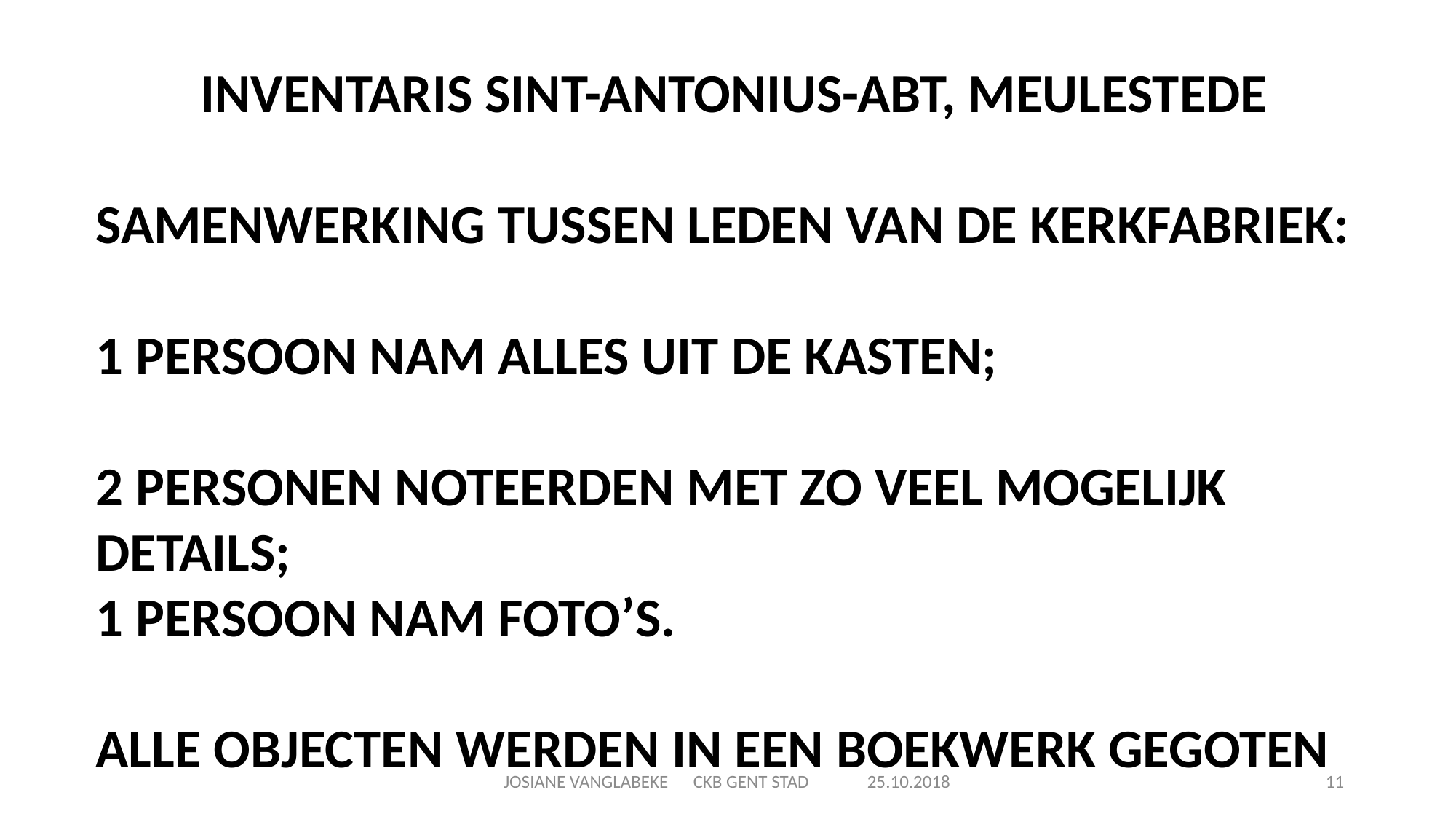

INVENTARIS SINT-ANTONIUS-ABT, MEULESTEDE

SAMENWERKING TUSSEN LEDEN VAN DE KERKFABRIEK:

1 PERSOON NAM ALLES UIT DE KASTEN;

2 PERSONEN NOTEERDEN MET ZO VEEL MOGELIJK DETAILS;
1 PERSOON NAM FOTO’S.

ALLE OBJECTEN WERDEN IN EEN BOEKWERK GEGOTEN

JOSIANE VANGLABEKE      CKB GENT STAD              25.10.2018
11
Inventaris opgesteld op 14 oktober 2016 door
mijnheer Roland Hebbelinck, secretaris,
mevrouw Marieke Coppieters, penningmeester, mevrouw Josiane Vanglabeke, lid,
van de kerkfabriek Sint-Antonius Abt, Meulestede.